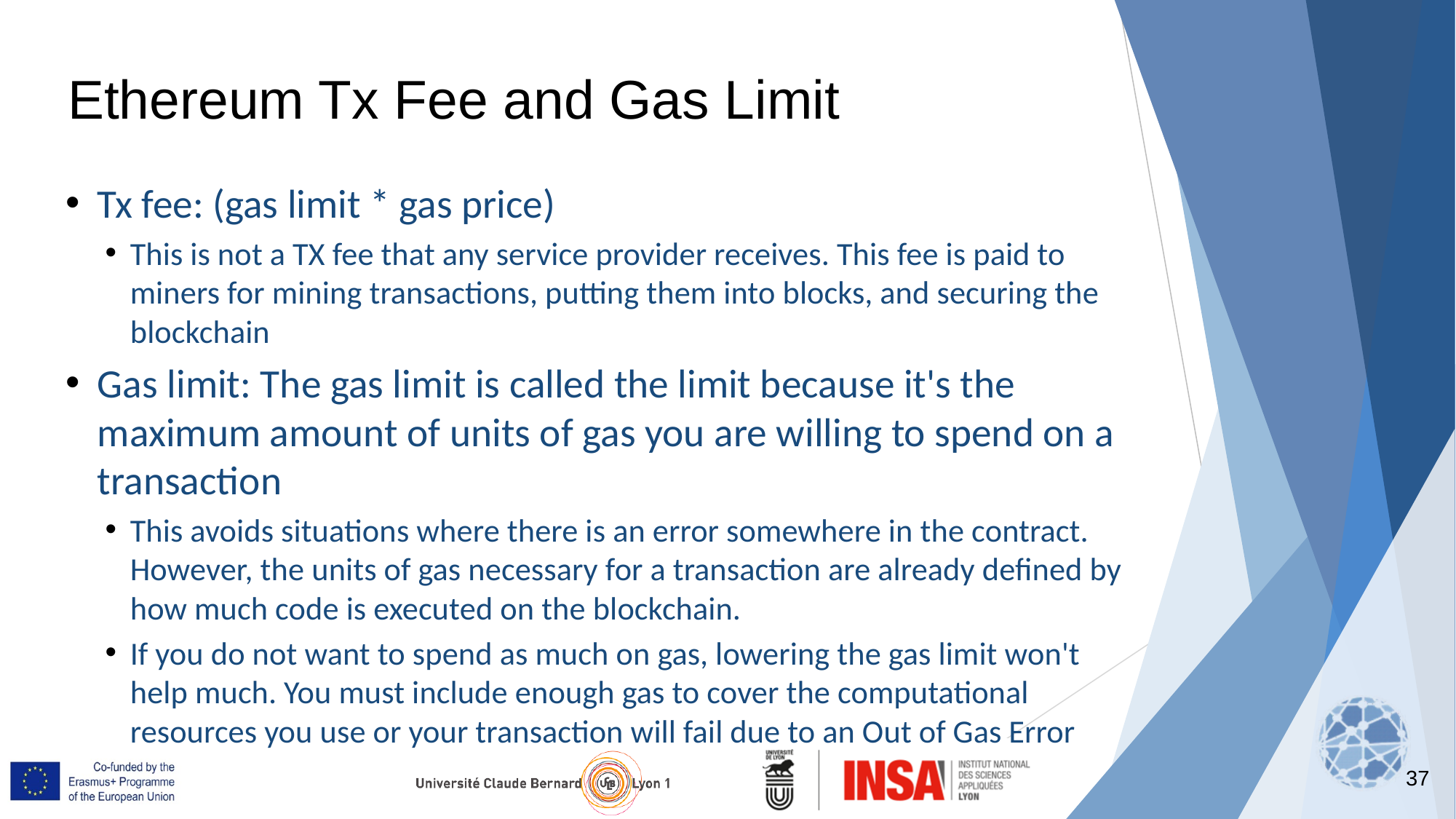

Ethereum Tx Fee and Gas Limit

Tx fee: (gas limit * gas price)
This is not a TX fee that any service provider receives. This fee is paid to miners for mining transactions, putting them into blocks, and securing the blockchain
Gas limit: The gas limit is called the limit because it's the maximum amount of units of gas you are willing to spend on a transaction
This avoids situations where there is an error somewhere in the contract. However, the units of gas necessary for a transaction are already defined by how much code is executed on the blockchain.
If you do not want to spend as much on gas, lowering the gas limit won't help much. You must include enough gas to cover the computational resources you use or your transaction will fail due to an Out of Gas Error